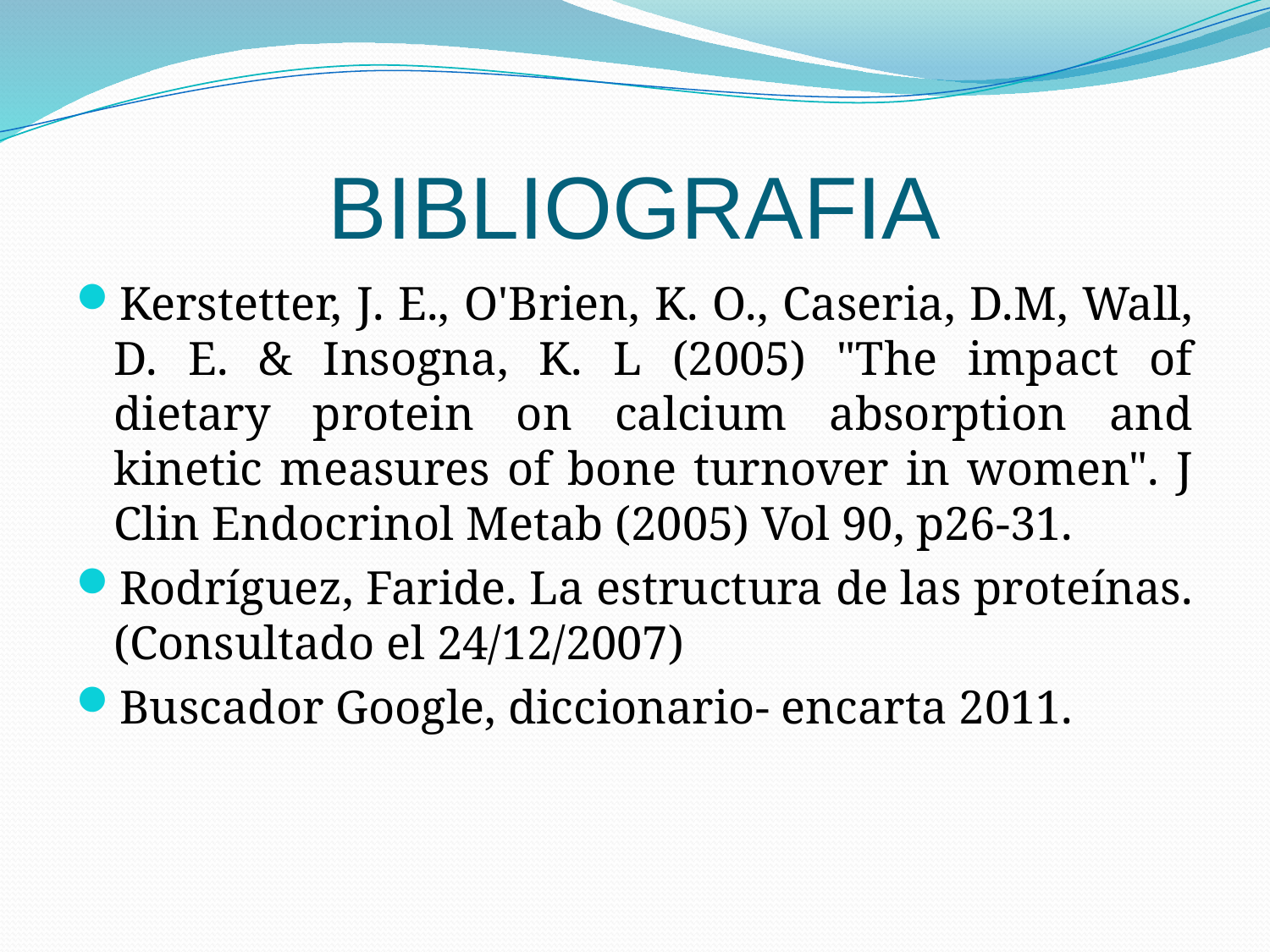

# BIBLIOGRAFIA
Kerstetter, J. E., O'Brien, K. O., Caseria, D.M, Wall, D. E. & Insogna, K. L (2005) "The impact of dietary protein on calcium absorption and kinetic measures of bone turnover in women". J Clin Endocrinol Metab (2005) Vol 90, p26-31.
Rodríguez, Faride. La estructura de las proteínas. (Consultado el 24/12/2007)
Buscador Google, diccionario- encarta 2011.